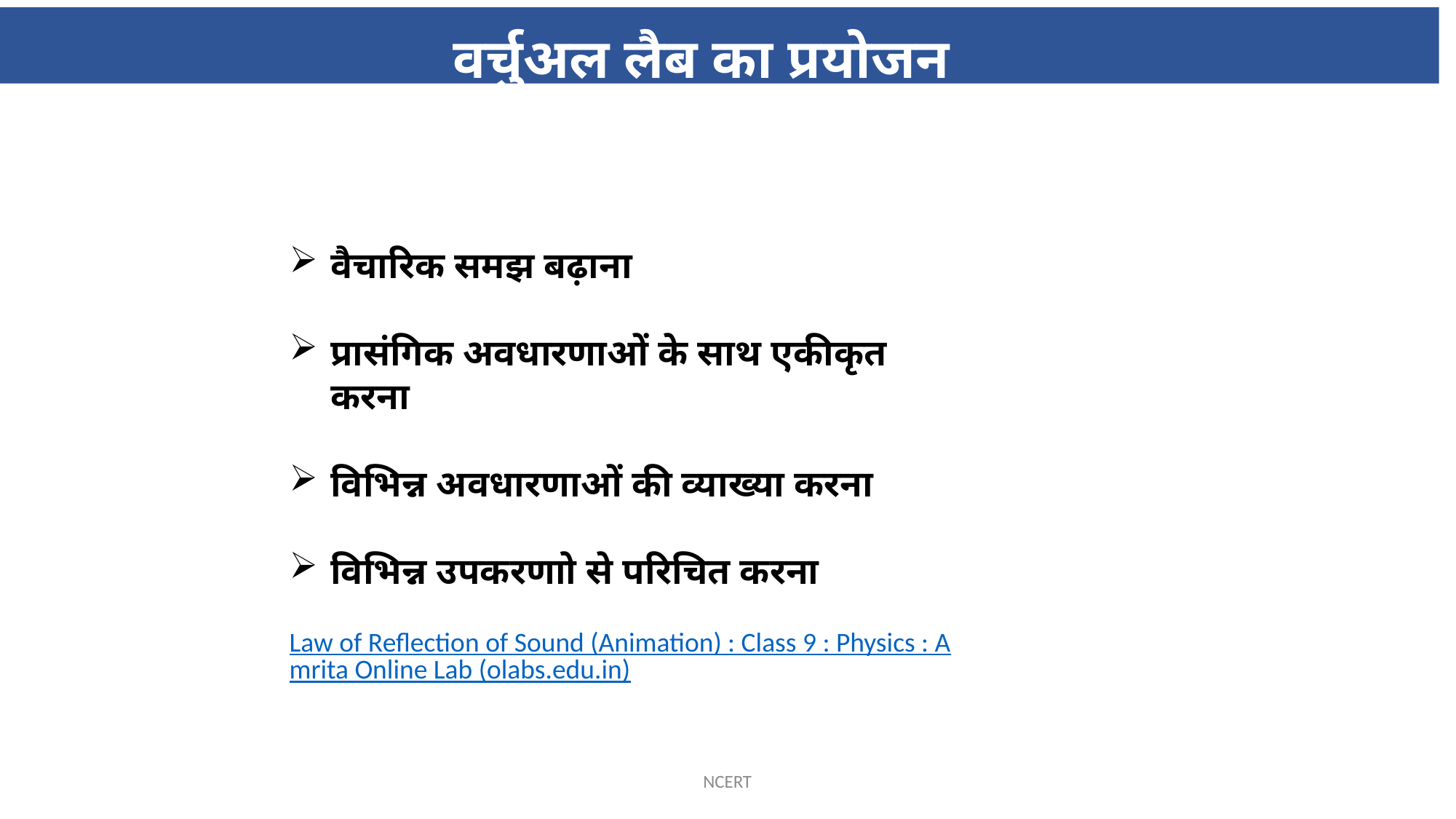

वर्चुअल लैब का प्रयोजन

वैचारिक समझ बढ़ाना

प्रासंगिक अवधारणाओं के साथ एकीकृत करना

विभिन्न अवधारणाओं की व्याख्या करना

विभिन्न उपकरणाो से परिचित करना

Law of Reflection of Sound (Animation) : Class 9 : Physics : Amrita Online Lab (olabs.edu.in)

NCERT